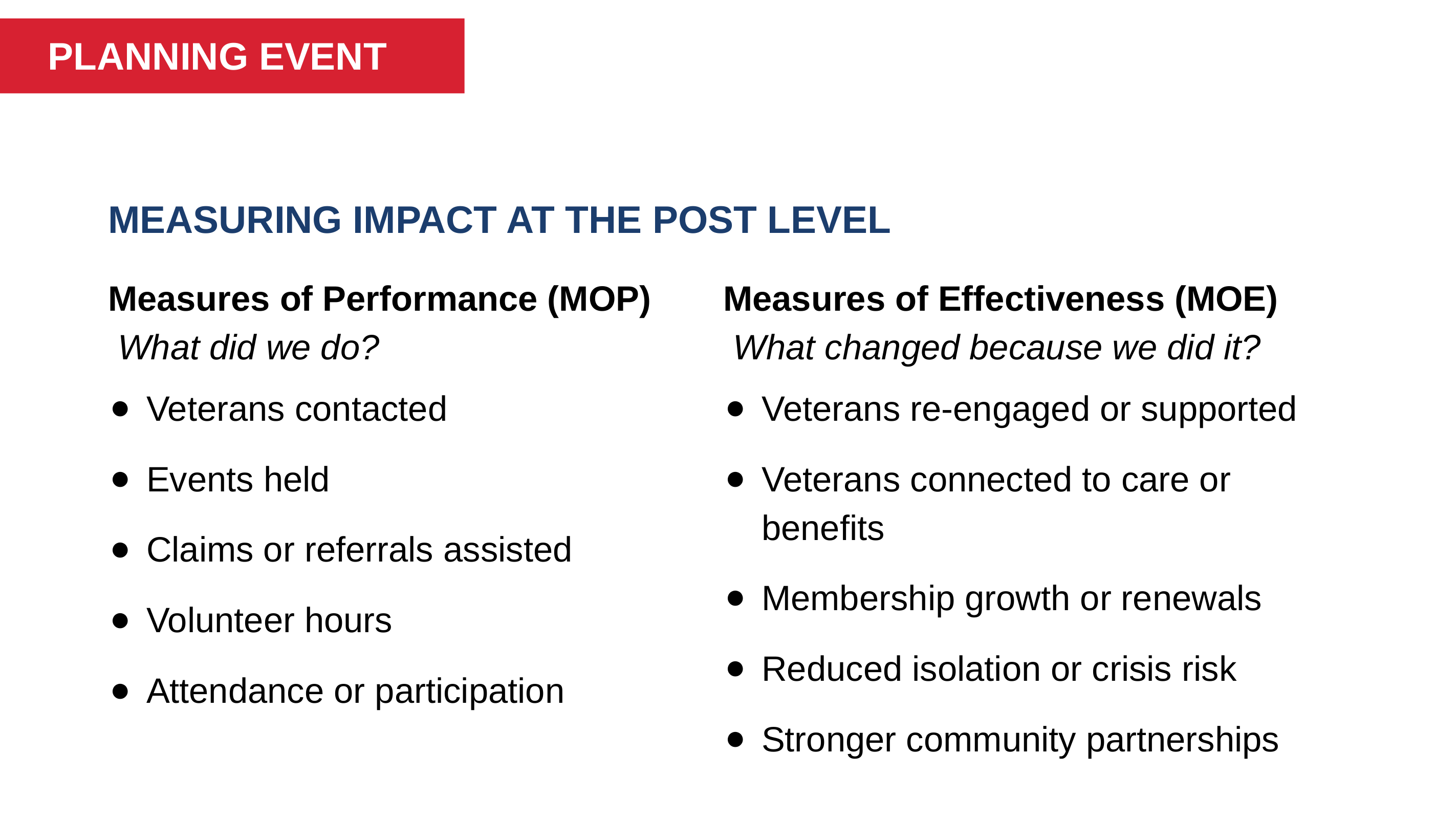

PLANNING EVENT
MEASURING IMPACT AT THE POST LEVEL
Measures of Performance (MOP)
 What did we do?
Veterans contacted
Events held
Claims or referrals assisted
Volunteer hours
Attendance or participation
Measures of Effectiveness (MOE)
 What changed because we did it?
Veterans re-engaged or supported
Veterans connected to care or benefits
Membership growth or renewals
Reduced isolation or crisis risk
Stronger community partnerships